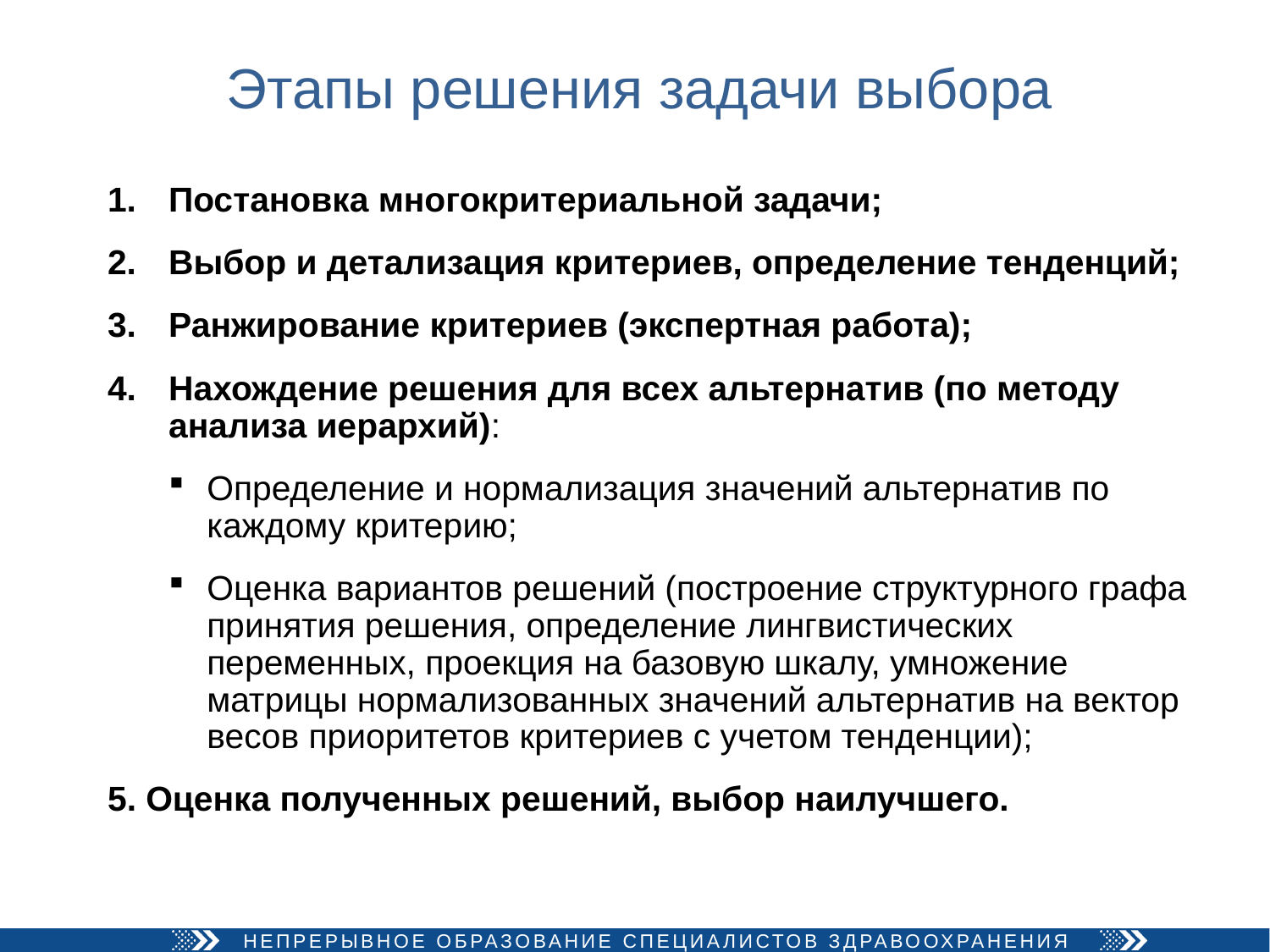

# Этапы решения задачи выбора
Постановка многокритериальной задачи;
Выбор и детализация критериев, определение тенденций;
Ранжирование критериев (экспертная работа);
Нахождение решения для всех альтернатив (по методу анализа иерархий):
Определение и нормализация значений альтернатив по каждому критерию;
Оценка вариантов решений (построение структурного графа принятия решения, определение лингвистических переменных, проекция на базовую шкалу, умножение матрицы нормализованных значений альтернатив на вектор весов приоритетов критериев с учетом тенденции);
5. Оценка полученных решений, выбор наилучшего.